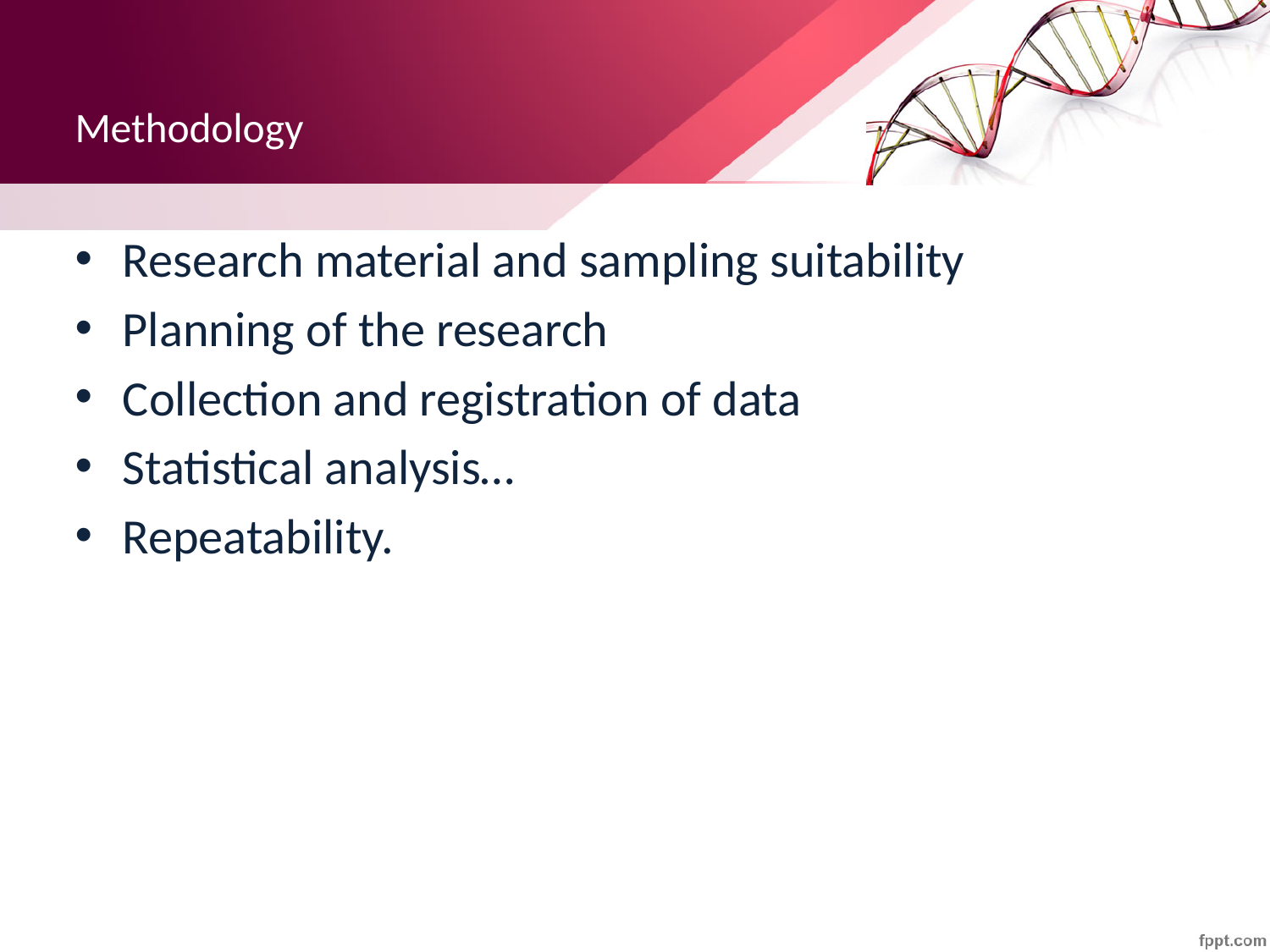

# Methodology
Research material and sampling suitability
Planning of the research
Collection and registration of data
Statistical analysis…
Repeatability.